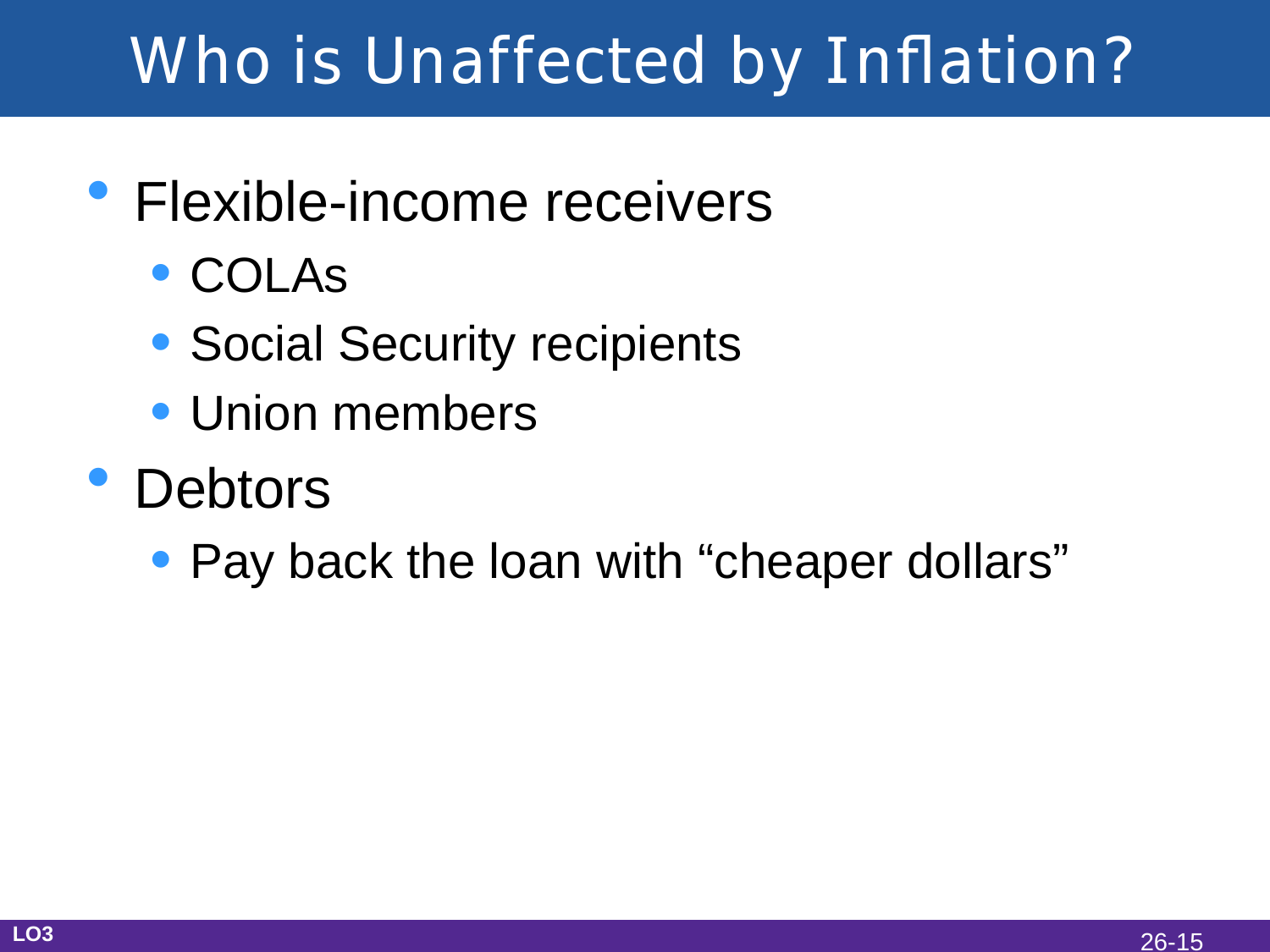

# Who is Unaffected by Inflation?
Flexible-income receivers
COLAs
Social Security recipients
Union members
Debtors
Pay back the loan with “cheaper dollars”

LO3
26-15